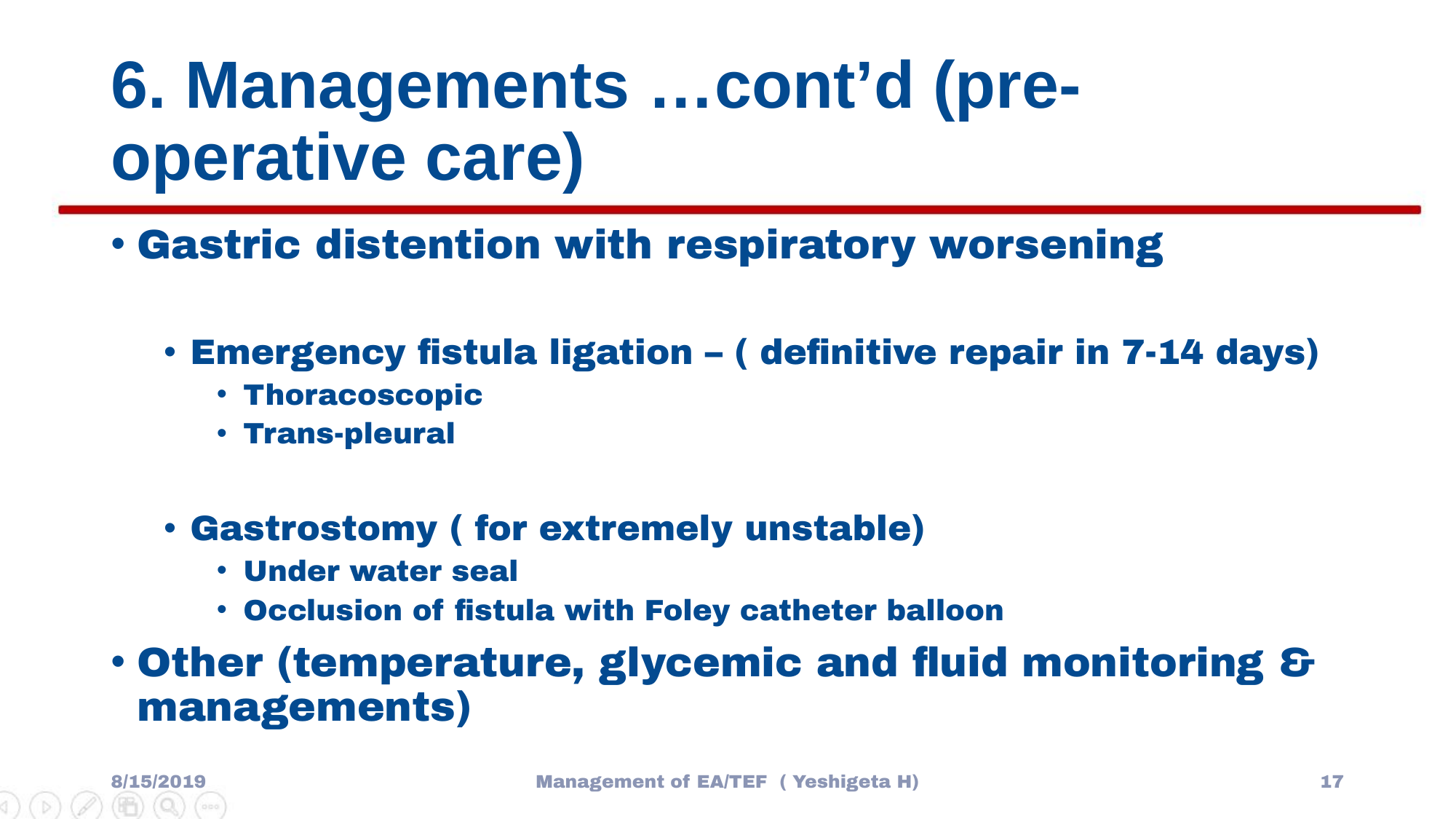

# 6. Managements …cont’d (pre-operative care)
Gastric distention with respiratory worsening

Emergency fistula ligation – ( definitive repair in 7-14 days)
Thoracoscopic
Trans-pleural

Gastrostomy ( for extremely unstable)
Under water seal
Occlusion of fistula with Foley catheter balloon
Other (temperature, glycemic and fluid monitoring & managements)
8/15/2019
Management of EA/TEF  ( Yeshigeta H)
17